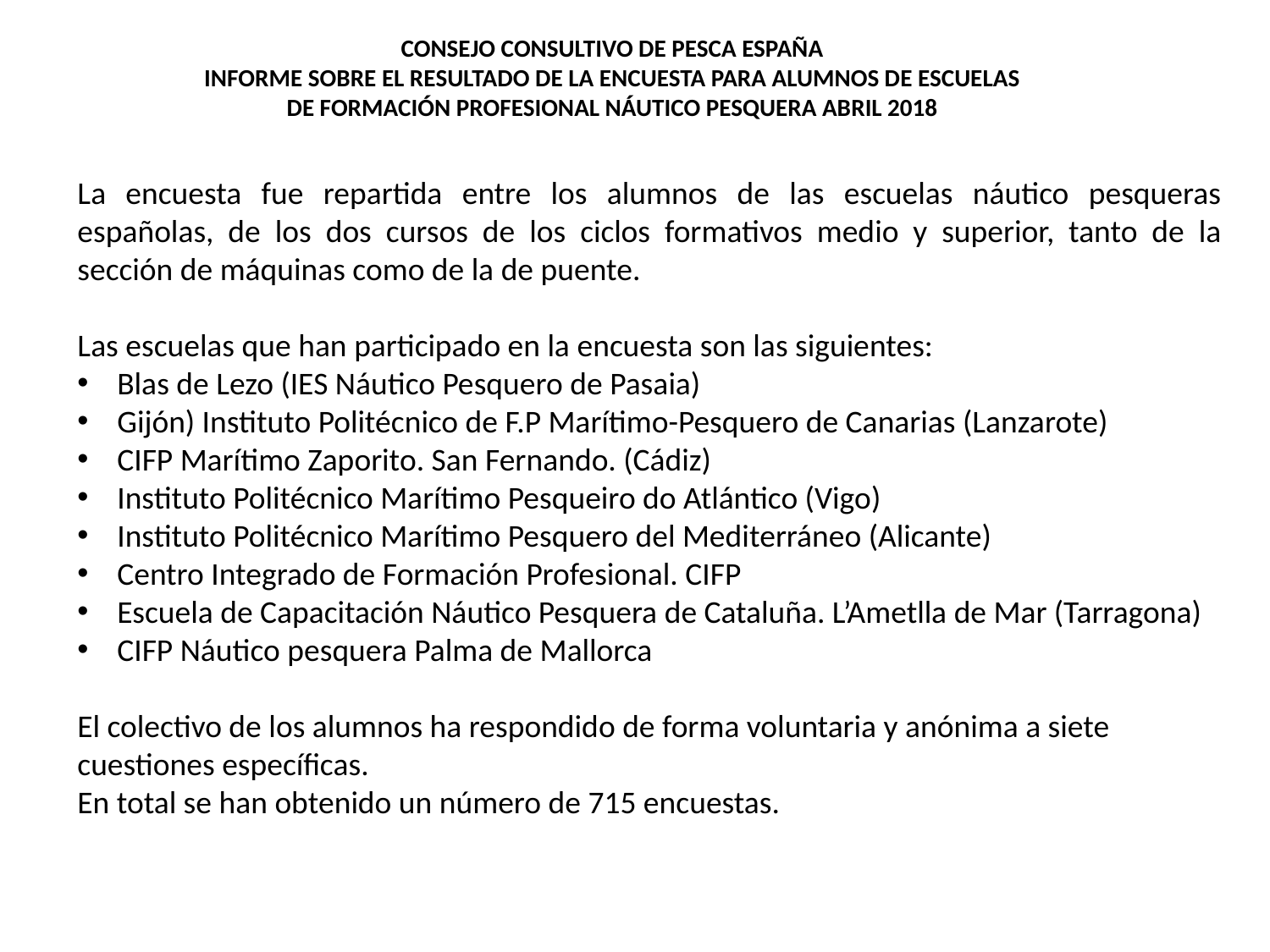

CONSEJO CONSULTIVO DE PESCA ESPAÑA
INFORME SOBRE EL RESULTADO DE LA ENCUESTA PARA ALUMNOS DE ESCUELAS
DE FORMACIÓN PROFESIONAL NÁUTICO PESQUERA ABRIL 2018
La encuesta fue repartida entre los alumnos de las escuelas náutico pesqueras españolas, de los dos cursos de los ciclos formativos medio y superior, tanto de la sección de máquinas como de la de puente.

Las escuelas que han participado en la encuesta son las siguientes:
Blas de Lezo (IES Náutico Pesquero de Pasaia)
Gijón) Instituto Politécnico de F.P Marítimo-Pesquero de Canarias (Lanzarote)
CIFP Marítimo Zaporito. San Fernando. (Cádiz)
Instituto Politécnico Marítimo Pesqueiro do Atlántico (Vigo)
Instituto Politécnico Marítimo Pesquero del Mediterráneo (Alicante)
Centro Integrado de Formación Profesional. CIFP
Escuela de Capacitación Náutico Pesquera de Cataluña. L’Ametlla de Mar (Tarragona)
CIFP Náutico pesquera Palma de Mallorca

El colectivo de los alumnos ha respondido de forma voluntaria y anónima a siete cuestiones específicas.
En total se han obtenido un número de 715 encuestas.